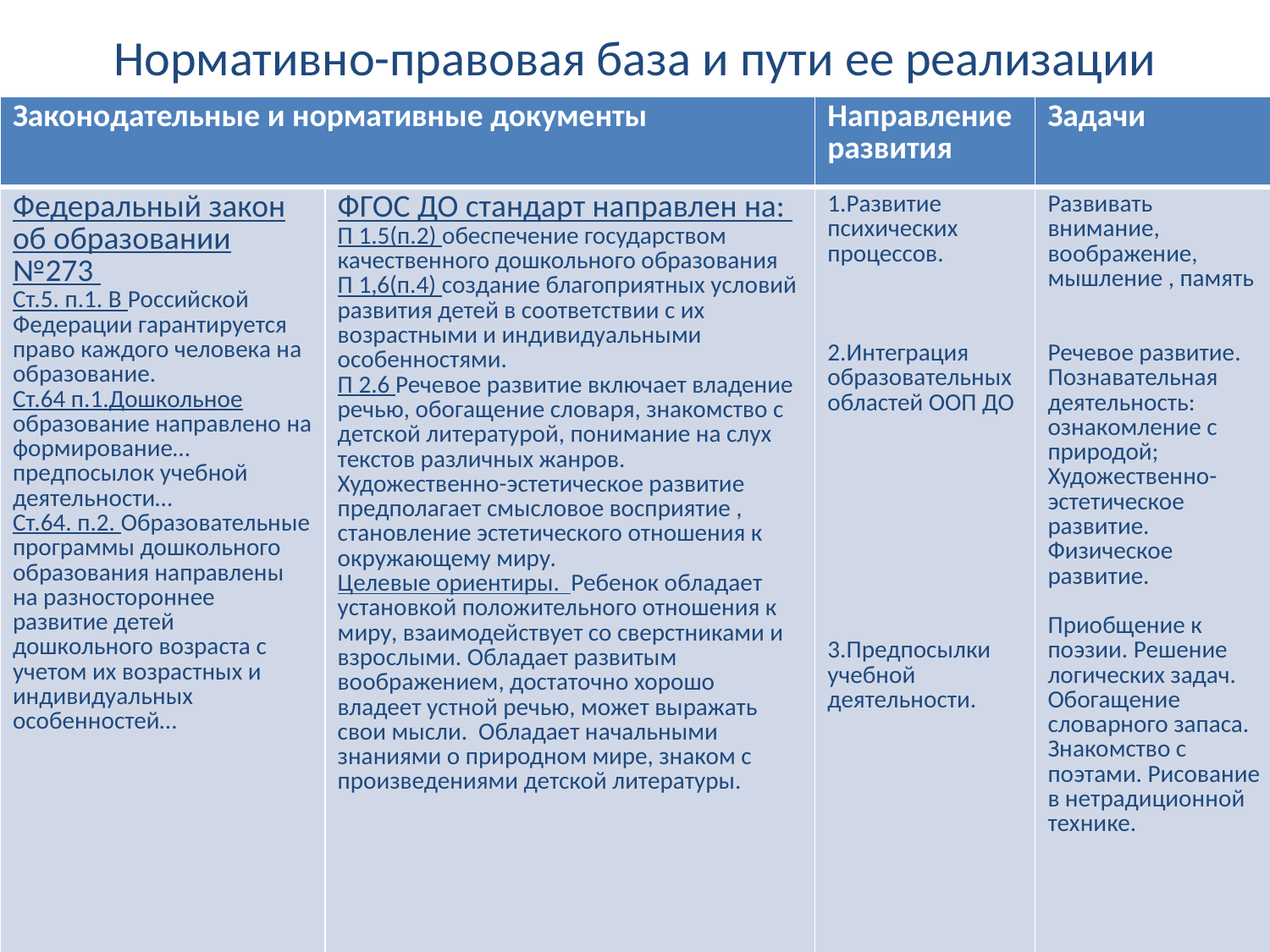

# Нормативно-правовая база и пути ее реализации
| Законодательные и нормативные документы |  | Направление развития | Задачи |
| --- | --- | --- | --- |
| Федеральный закон об образовании №273 Ст.5. п.1. В Российской Федерации гарантируется право каждого человека на образование. Ст.64 п.1.Дошкольное образование направлено на формирование…предпосылок учебной деятельности… Ст.64. п.2. Образовательные программы дошкольного образования направлены на разностороннее развитие детей дошкольного возраста с учетом их возрастных и индивидуальных особенностей… | ФГОС ДО стандарт направлен на: П 1.5(п.2) обеспечение государством качественного дошкольного образования П 1,6(п.4) создание благоприятных условий развития детей в соответствии с их возрастными и индивидуальными особенностями. П 2.6 Речевое развитие включает владение речью, обогащение словаря, знакомство с детской литературой, понимание на слух текстов различных жанров. Художественно-эстетическое развитие предполагает смысловое восприятие , становление эстетического отношения к окружающему миру. Целевые ориентиры. Ребенок обладает установкой положительного отношения к миру, взаимодействует со сверстниками и взрослыми. Обладает развитым воображением, достаточно хорошо владеет устной речью, может выражать свои мысли. Обладает начальными знаниями о природном мире, знаком с произведениями детской литературы. | 1.Развитие психических процессов. 2.Интеграция образовательных областей ООП ДО 3.Предпосылки учебной деятельности. | Развивать внимание, воображение, мышление , память Речевое развитие. Познавательная деятельность: ознакомление с природой; Художественно-эстетическое развитие. Физическое развитие. Приобщение к поэзии. Решение логических задач. Обогащение словарного запаса. Знакомство с поэтами. Рисование в нетрадиционной технике. |